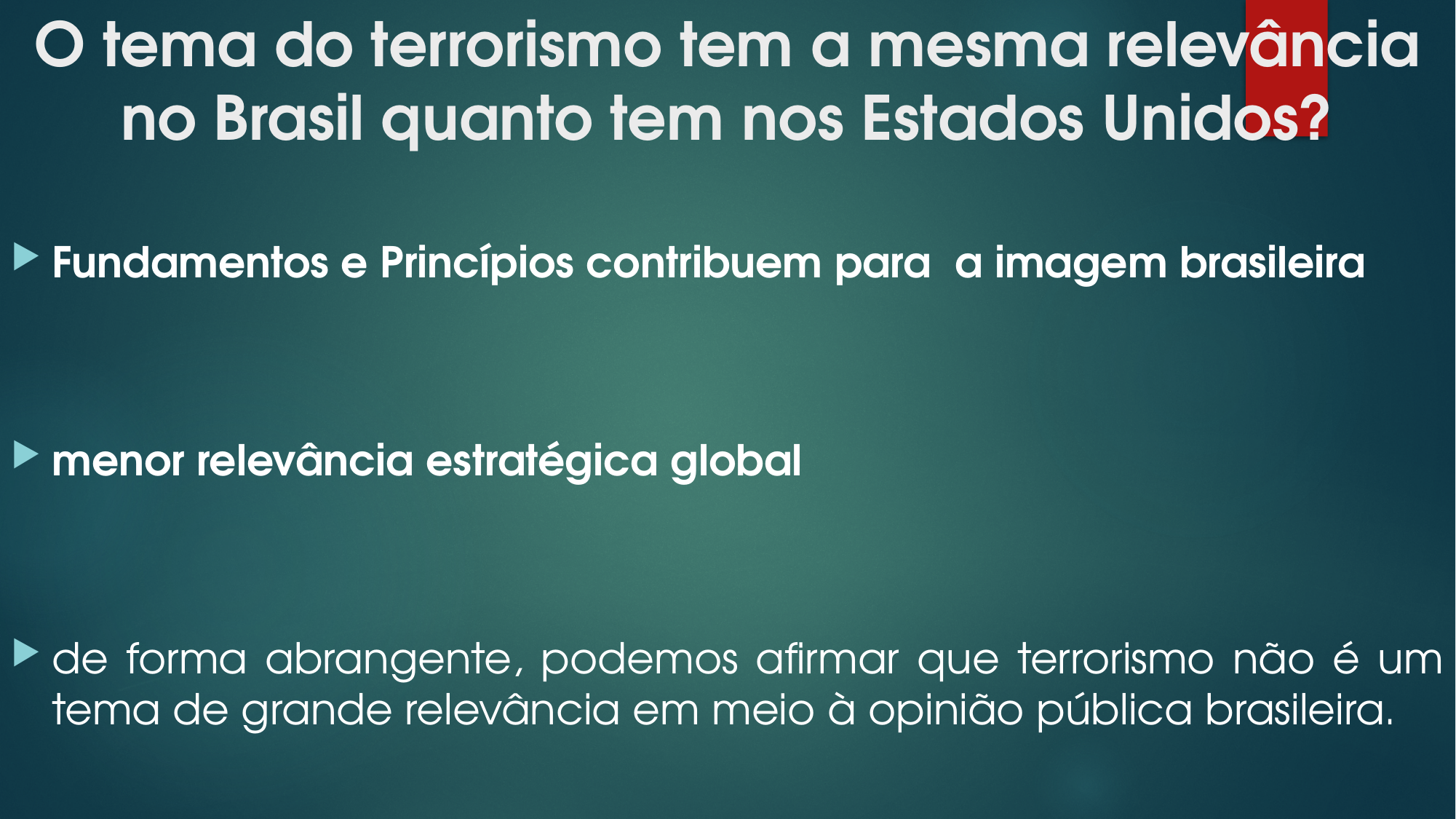

# O tema do terrorismo tem a mesma relevância no Brasil quanto tem nos Estados Unidos?

Fundamentos e Princípios contribuem para  a imagem brasileira

menor relevância estratégica global

de forma abrangente, podemos afirmar que terrorismo não é um tema de grande relevância em meio à opinião pública brasileira.